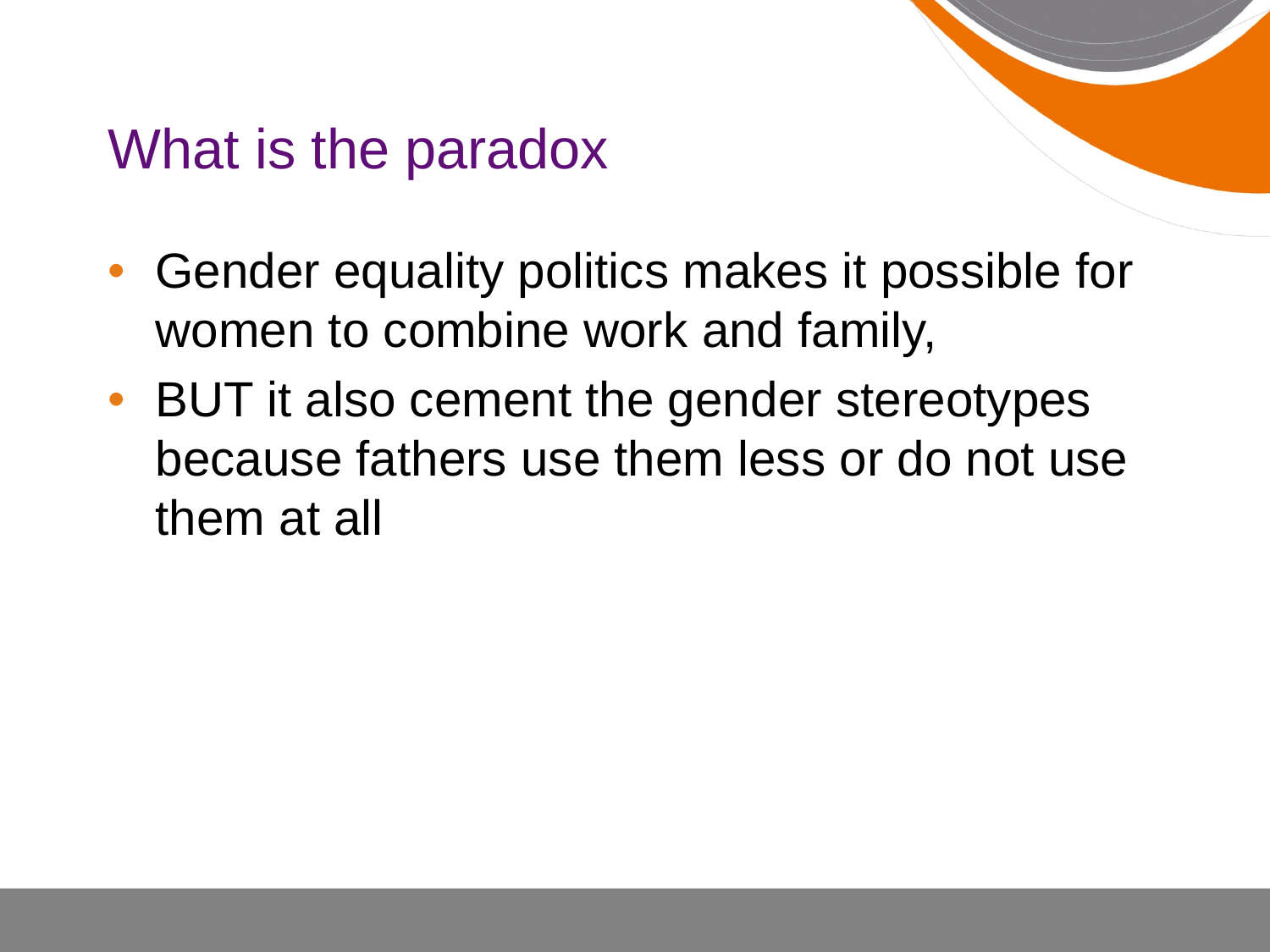

# What is the paradox
Gender equality politics makes it possible for women to combine work and family,
BUT it also cement the gender stereotypes because fathers use them less or do not use them at all